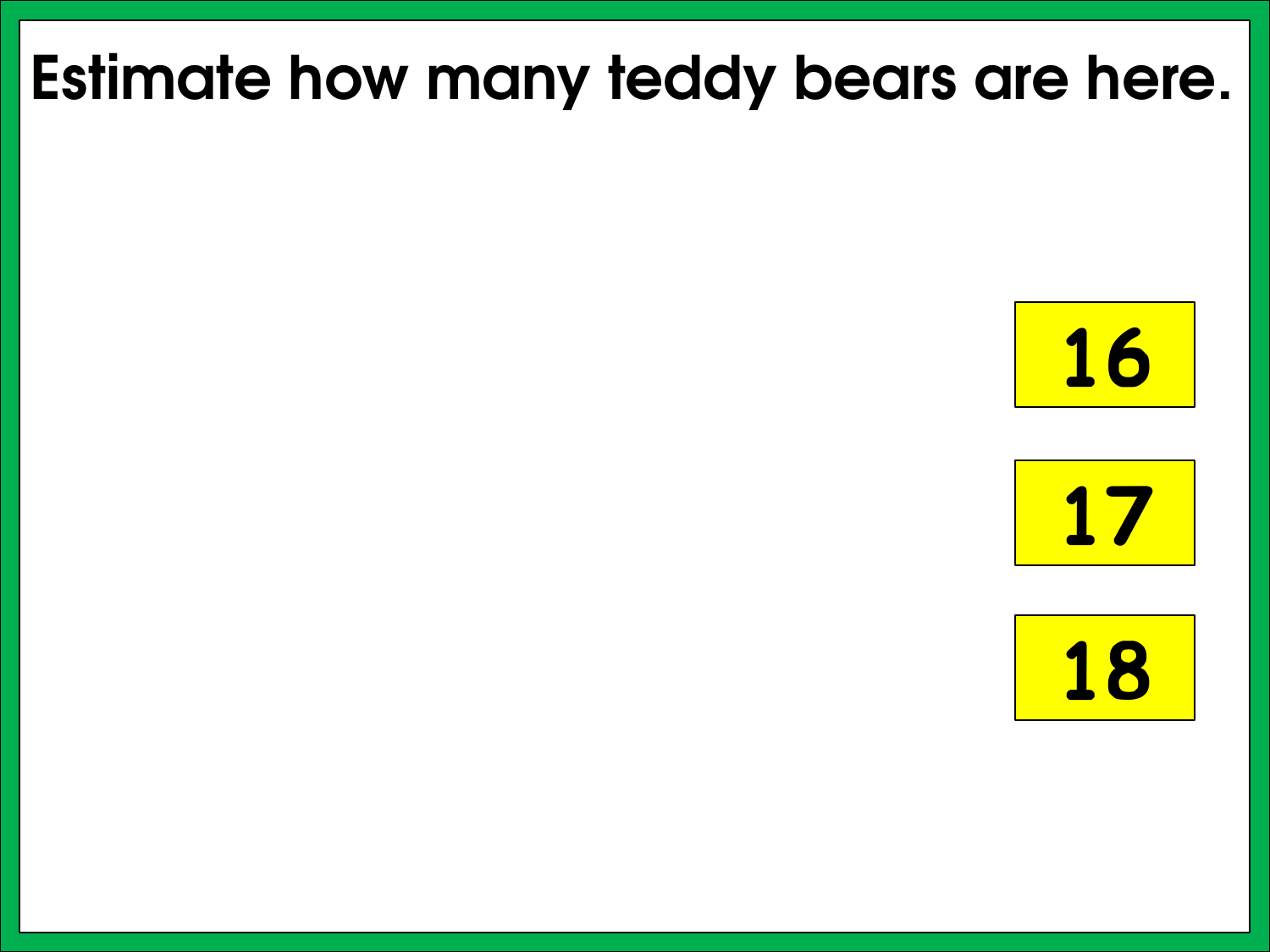

Estimate how many teddy bears are here.

16
17
18